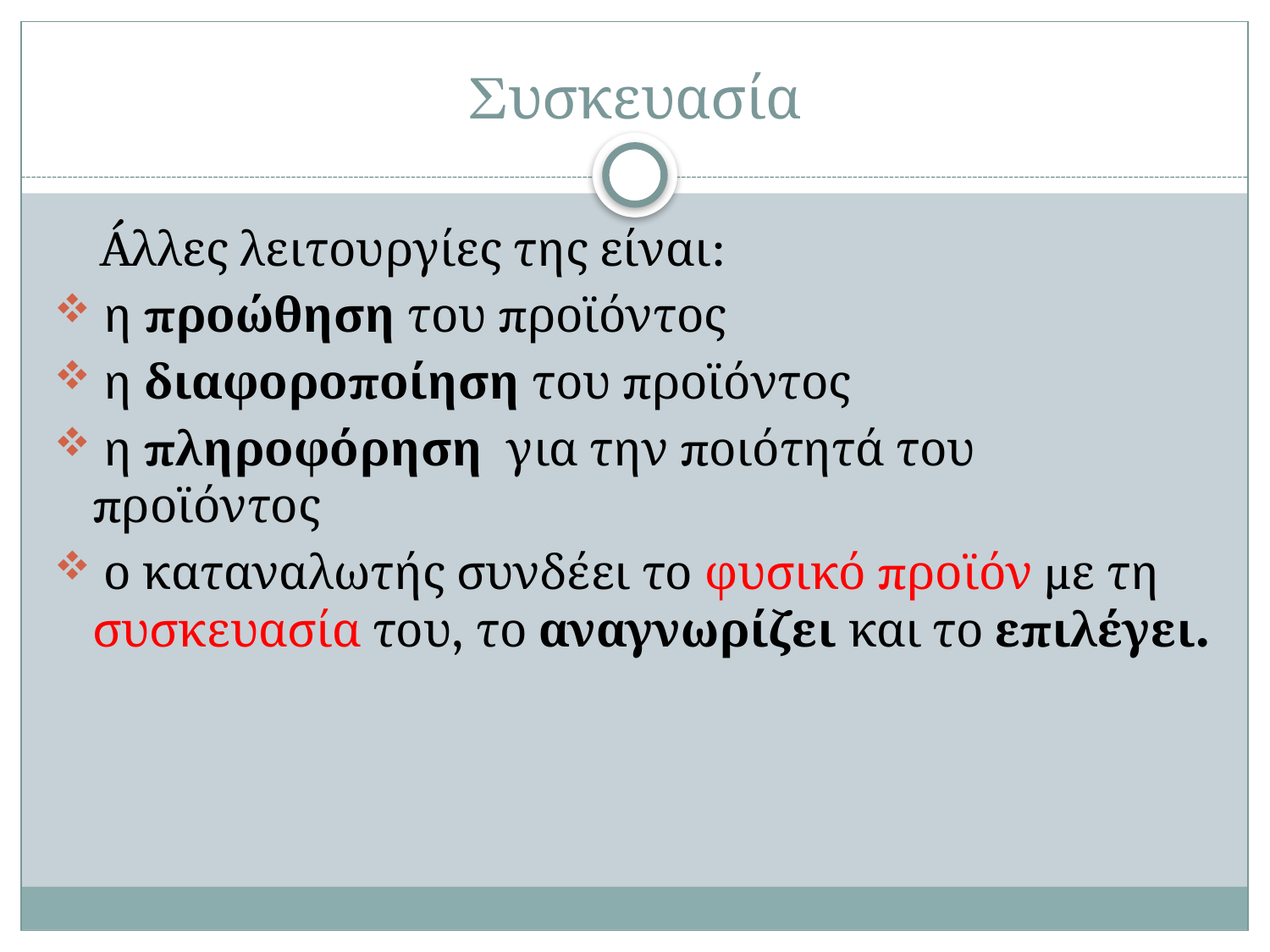

# Συσκευασία
    Άλλες λειτουργίες της είναι:
 η προώθηση του προϊόντος
 η διαφοροποίηση του προϊόντος
 η πληροφόρηση  για την ποιότητά του προϊόντος
 ο καταναλωτής συνδέει το φυσικό προϊόν με τη συσκευασία του, το αναγνωρίζει και το επιλέγει.